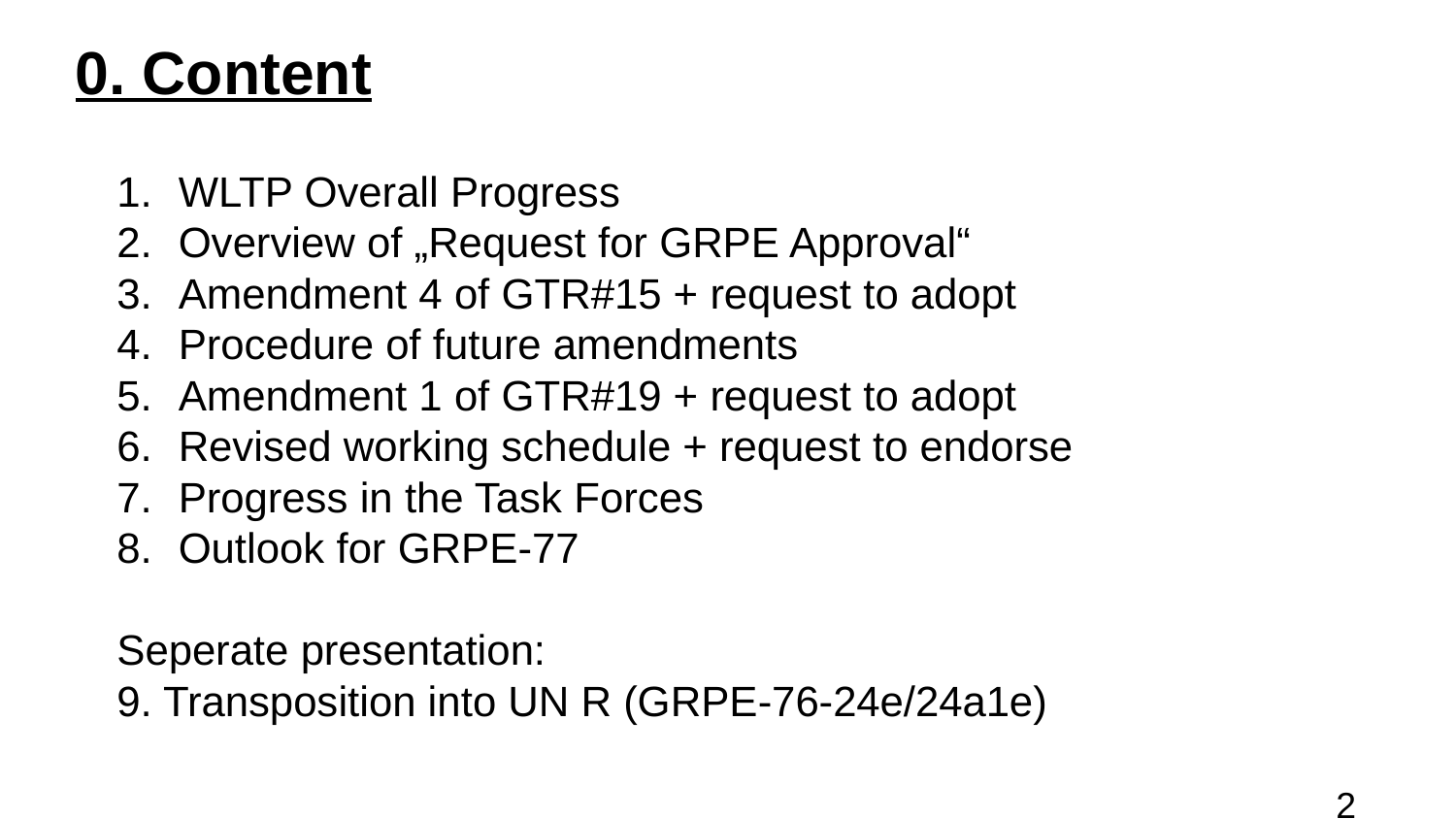

0. Content
WLTP Overall Progress
Overview of „Request for GRPE Approval“
Amendment 4 of GTR#15 + request to adopt
Procedure of future amendments
Amendment 1 of GTR#19 + request to adopt
Revised working schedule + request to endorse
Progress in the Task Forces
Outlook for GRPE-77

Seperate presentation:
9. Transposition into UN R (GRPE-76-24e/24a1e)